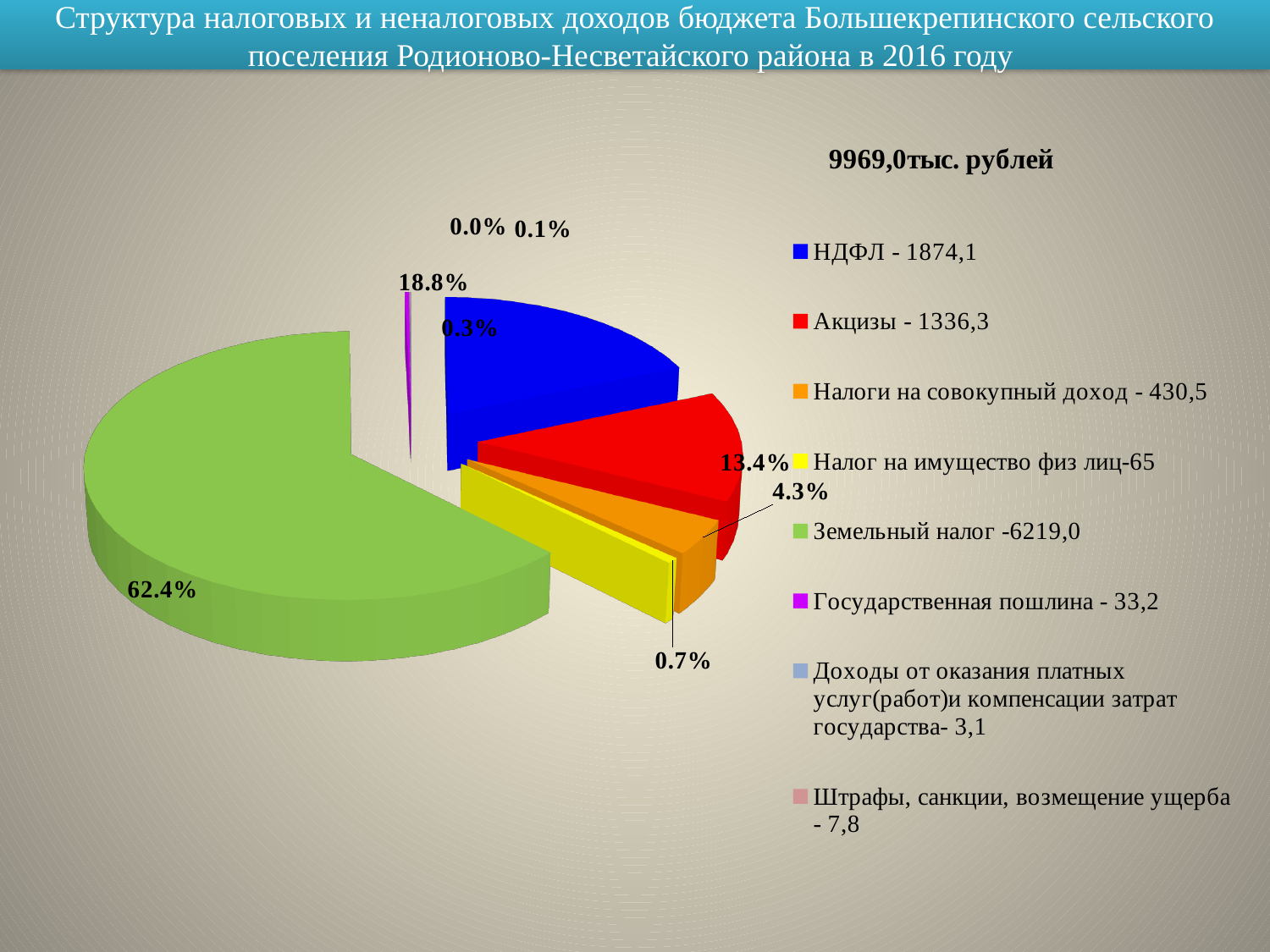

Структура налоговых и неналоговых доходов бюджета Большекрепинского сельского поселения Родионово-Несветайского района в 2016 году

[unsupported chart]